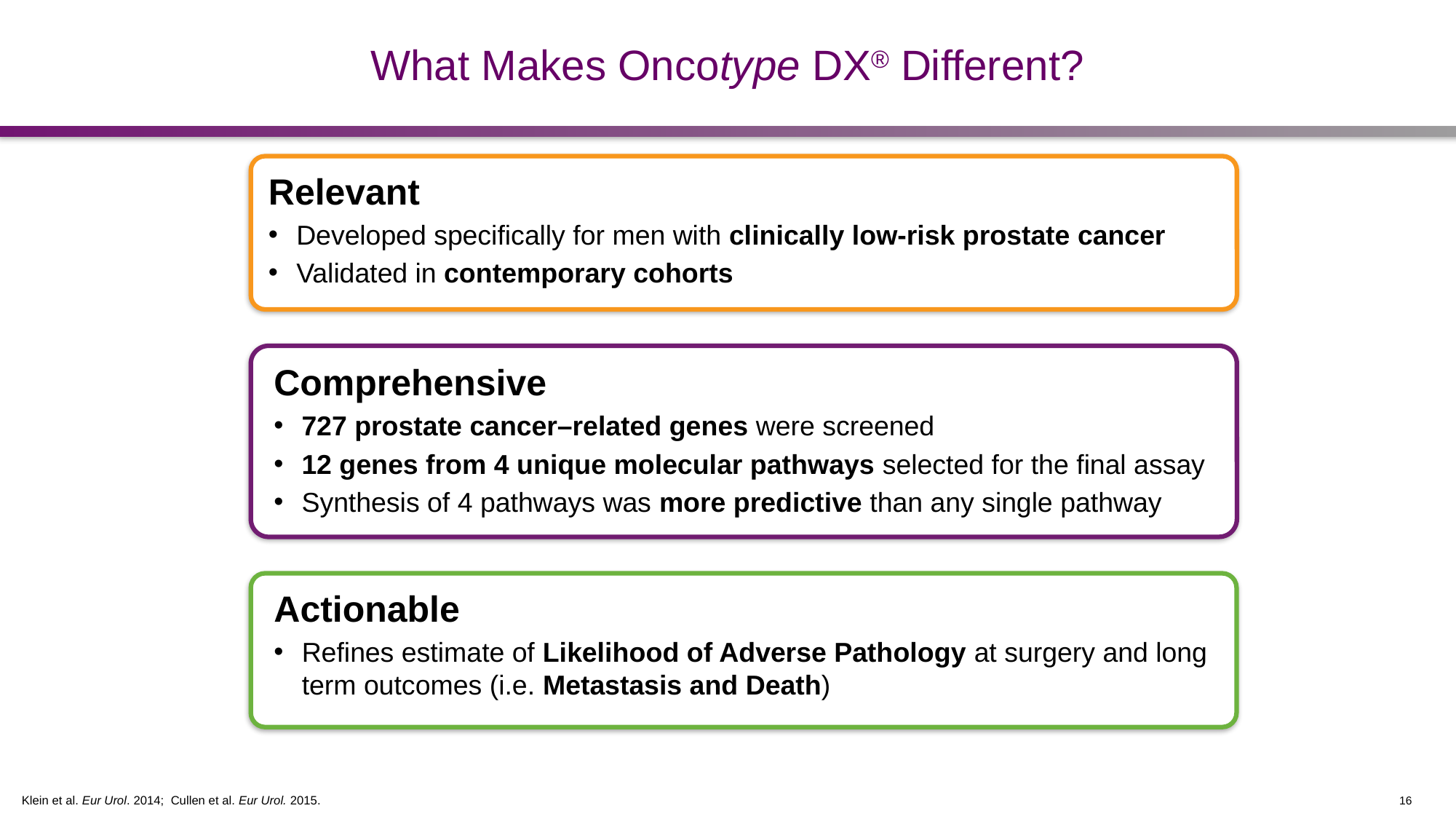

What Makes Oncotype DX® Different?

Relevant
Developed specifically for men with clinically low-risk prostate cancer
Validated in contemporary cohorts

Comprehensive
727 prostate cancer–related genes were screened
12 genes from 4 unique molecular pathways selected for the final assay
Synthesis of 4 pathways was more predictive than any single pathway

Actionable
Refines estimate of Likelihood of Adverse Pathology at surgery and long term outcomes (i.e. Metastasis and Death)
16
Klein et al. Eur Urol. 2014;  Cullen et al. Eur Urol. 2015.